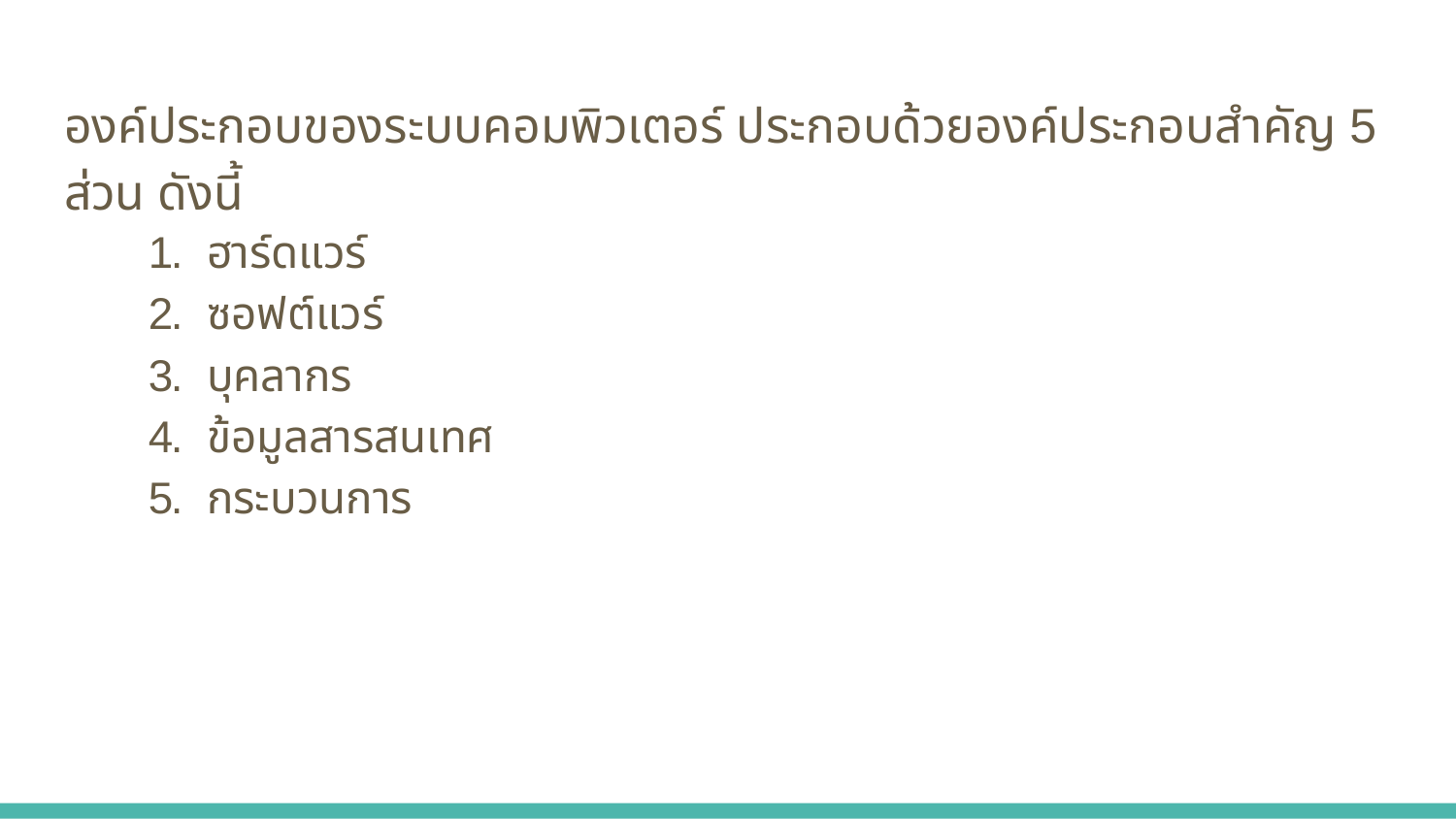

# องค์ประกอบของระบบคอมพิวเตอร์ ประกอบด้วยองค์ประกอบสำคัญ 5 ส่วน ดังนี้

ฮาร์ดแวร์
ซอฟต์แวร์
บุคลากร
ข้อมูลสารสนเทศ
กระบวนการ